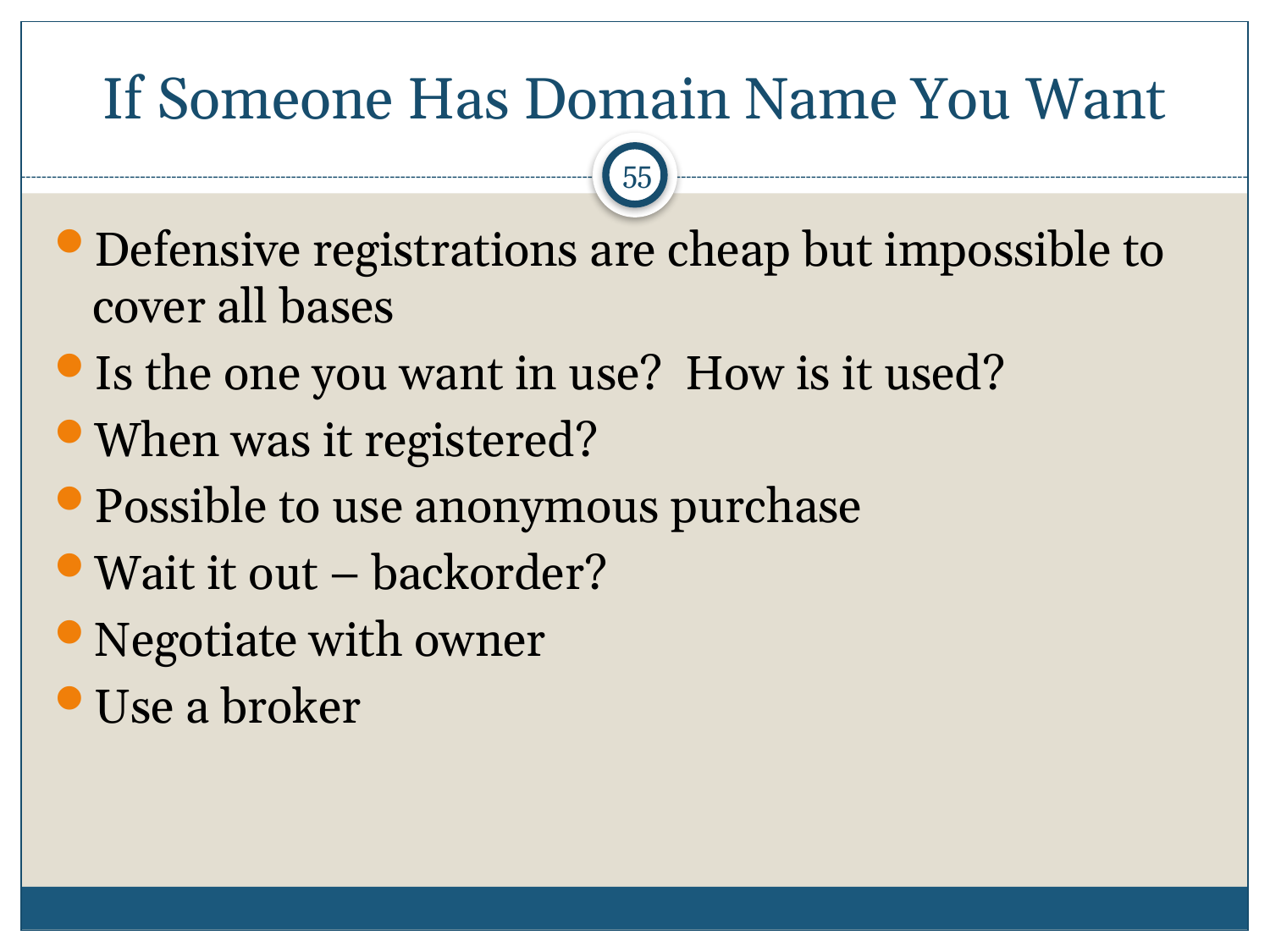

# If Someone Has Domain Name You Want
55
Defensive registrations are cheap but impossible to cover all bases
Is the one you want in use?  How is it used?
When was it registered?
Possible to use anonymous purchase
Wait it out – backorder?
Negotiate with owner
Use a broker